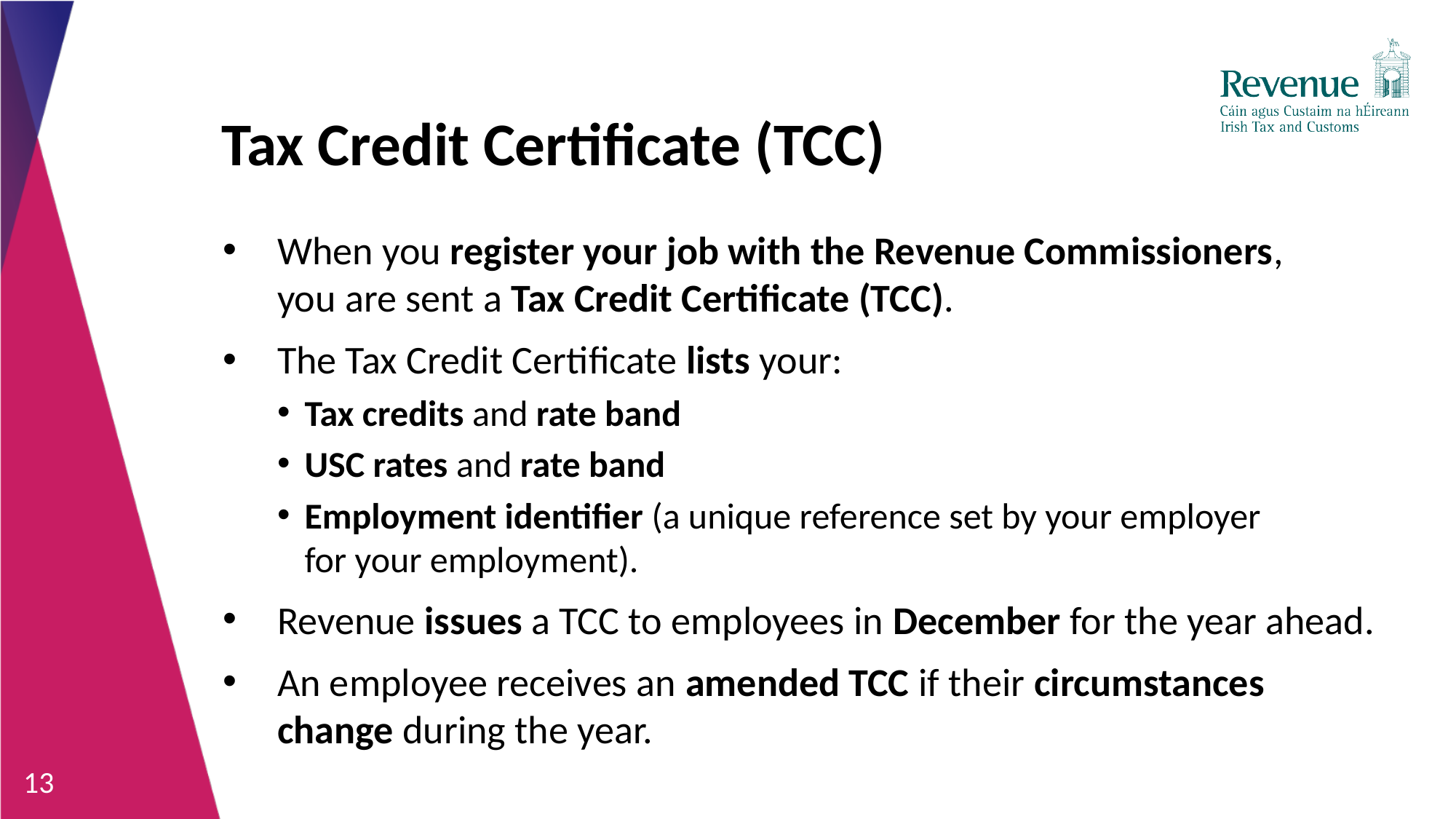

# Tax Credit Certificate (TCC)
When you register your job with the Revenue Commissioners,
you are sent a Tax Credit Certificate (TCC).
The Tax Credit Certificate lists your:
Tax credits and rate band
USC rates and rate band
Employment identifier (a unique reference set by your employer
for your employment).
Revenue issues a TCC to employees in December for the year ahead.
An employee receives an amended TCC if their circumstances
change during the year.
13